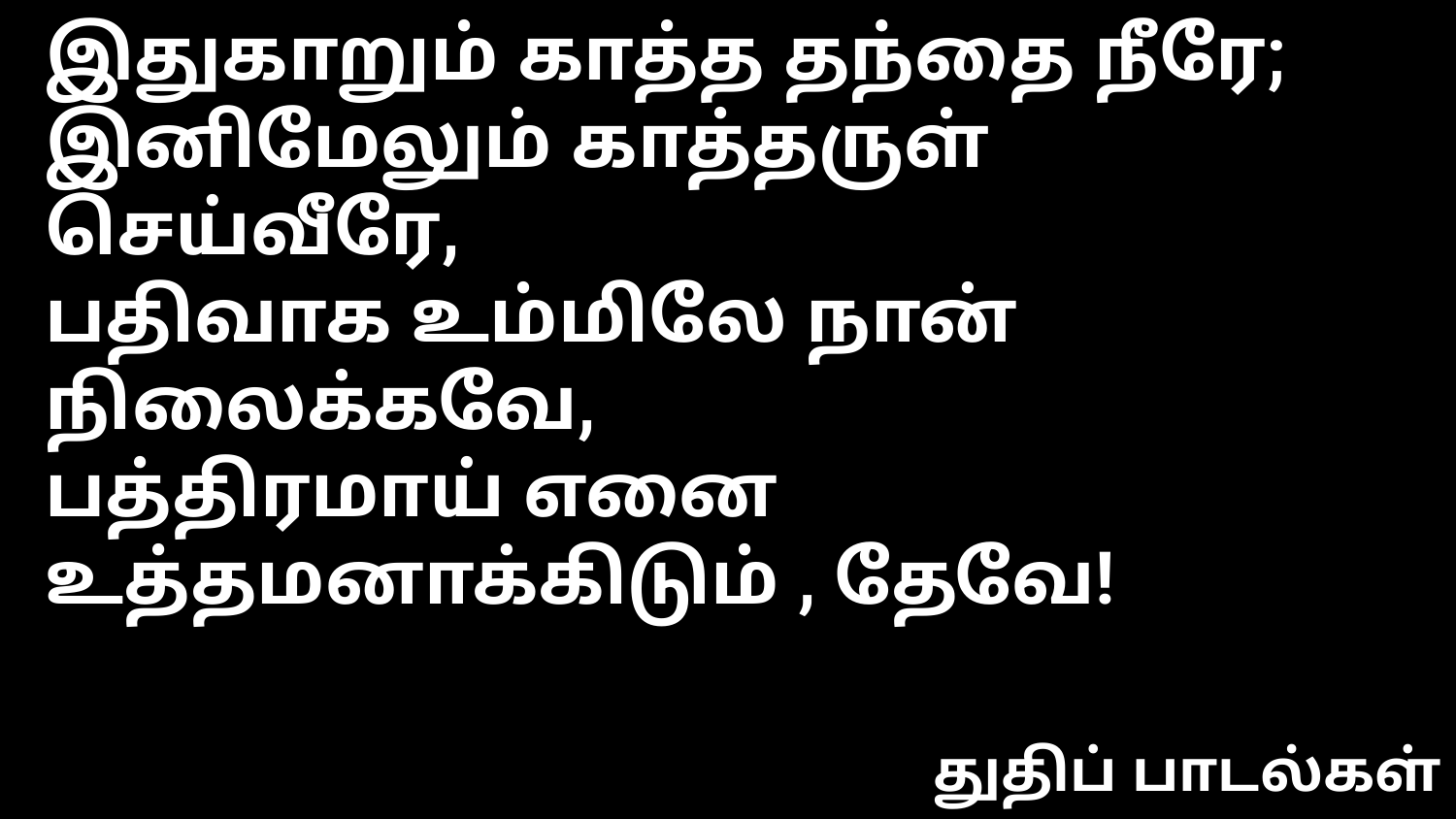

இதுகாறும் காத்த தந்தை நீரே;
இனிமேலும் காத்தருள் செய்வீரே,
பதிவாக உம்மிலே நான் நிலைக்கவே,
பத்திரமாய் எனை உத்தமனாக்கிடும் , தேவே!

துதிப் பாடல்கள்